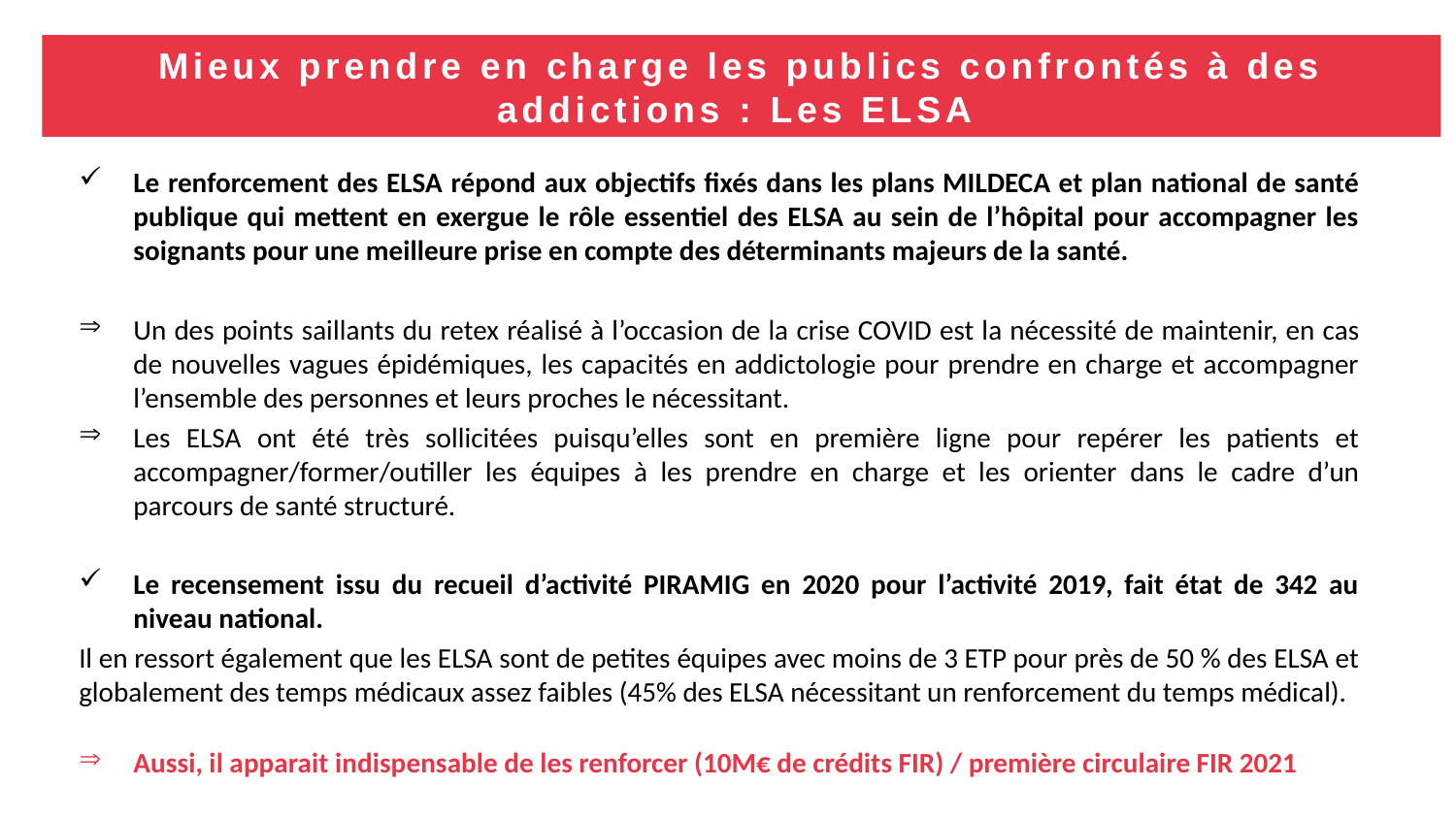

Mieux prendre en charge les publics confrontés à des addictions : Les ELSA
Le renforcement des ELSA répond aux objectifs fixés dans les plans MILDECA et plan national de santé publique qui mettent en exergue le rôle essentiel des ELSA au sein de l’hôpital pour accompagner les soignants pour une meilleure prise en compte des déterminants majeurs de la santé.

Un des points saillants du retex réalisé à l’occasion de la crise COVID est la nécessité de maintenir, en cas de nouvelles vagues épidémiques, les capacités en addictologie pour prendre en charge et accompagner l’ensemble des personnes et leurs proches le nécessitant.
Les ELSA ont été très sollicitées puisqu’elles sont en première ligne pour repérer les patients et accompagner/former/outiller les équipes à les prendre en charge et les orienter dans le cadre d’un parcours de santé structuré.

Le recensement issu du recueil d’activité PIRAMIG en 2020 pour l’activité 2019, fait état de 342 au niveau national.
Il en ressort également que les ELSA sont de petites équipes avec moins de 3 ETP pour près de 50 % des ELSA et globalement des temps médicaux assez faibles (45% des ELSA nécessitant un renforcement du temps médical).

Aussi, il apparait indispensable de les renforcer (10M€ de crédits FIR) / première circulaire FIR 2021